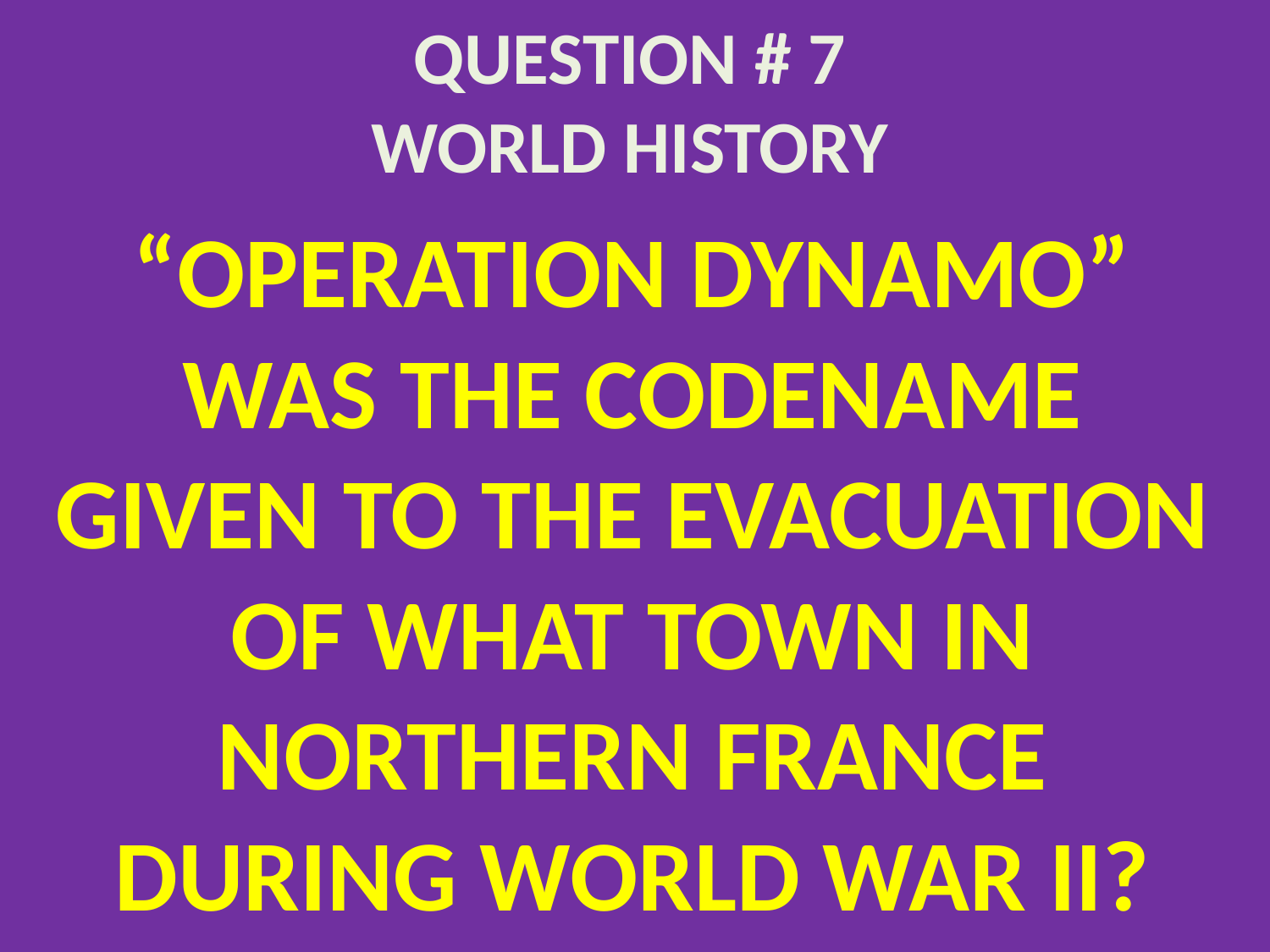

# QUESTION # 7 WORLD HISTORY
“OPERATION DYNAMO” WAS THE CODENAME GIVEN TO THE EVACUATION OF WHAT TOWN IN NORTHERN FRANCE DURING WORLD WAR II?